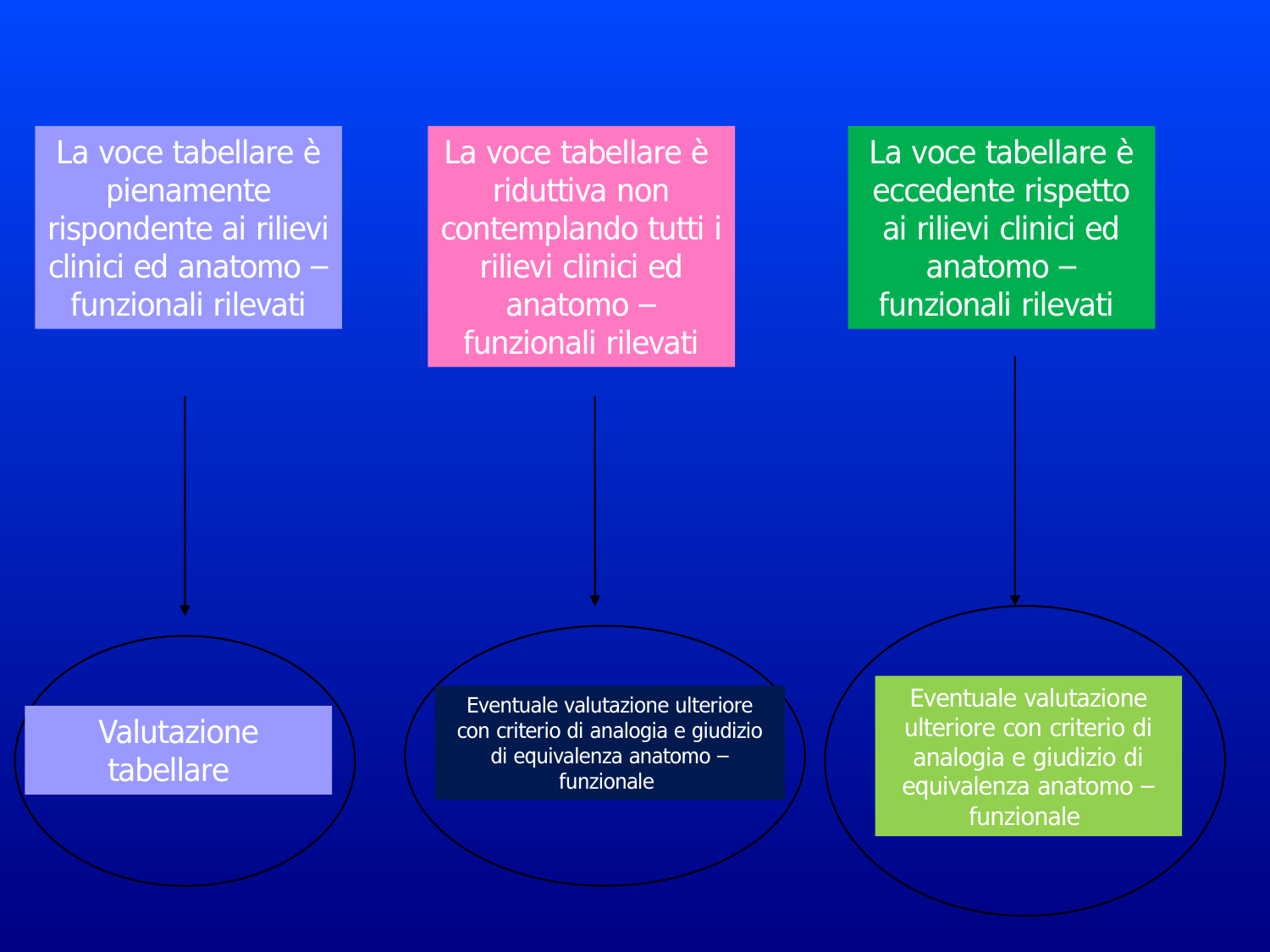

La voce tabellare è pienamente rispondente ai rilievi clinici ed anatomo – funzionali rilevati
La voce tabellare è  riduttiva non contemplando tutti i rilievi clinici ed anatomo – funzionali rilevati
La voce tabellare è eccedente rispetto ai rilievi clinici ed anatomo – funzionali rilevati

Eventuale valutazione ulteriore con criterio di analogia e giudizio di equivalenza anatomo – funzionale
Eventuale valutazione ulteriore con criterio di analogia e giudizio di equivalenza anatomo – funzionale
Valutazione tabellare